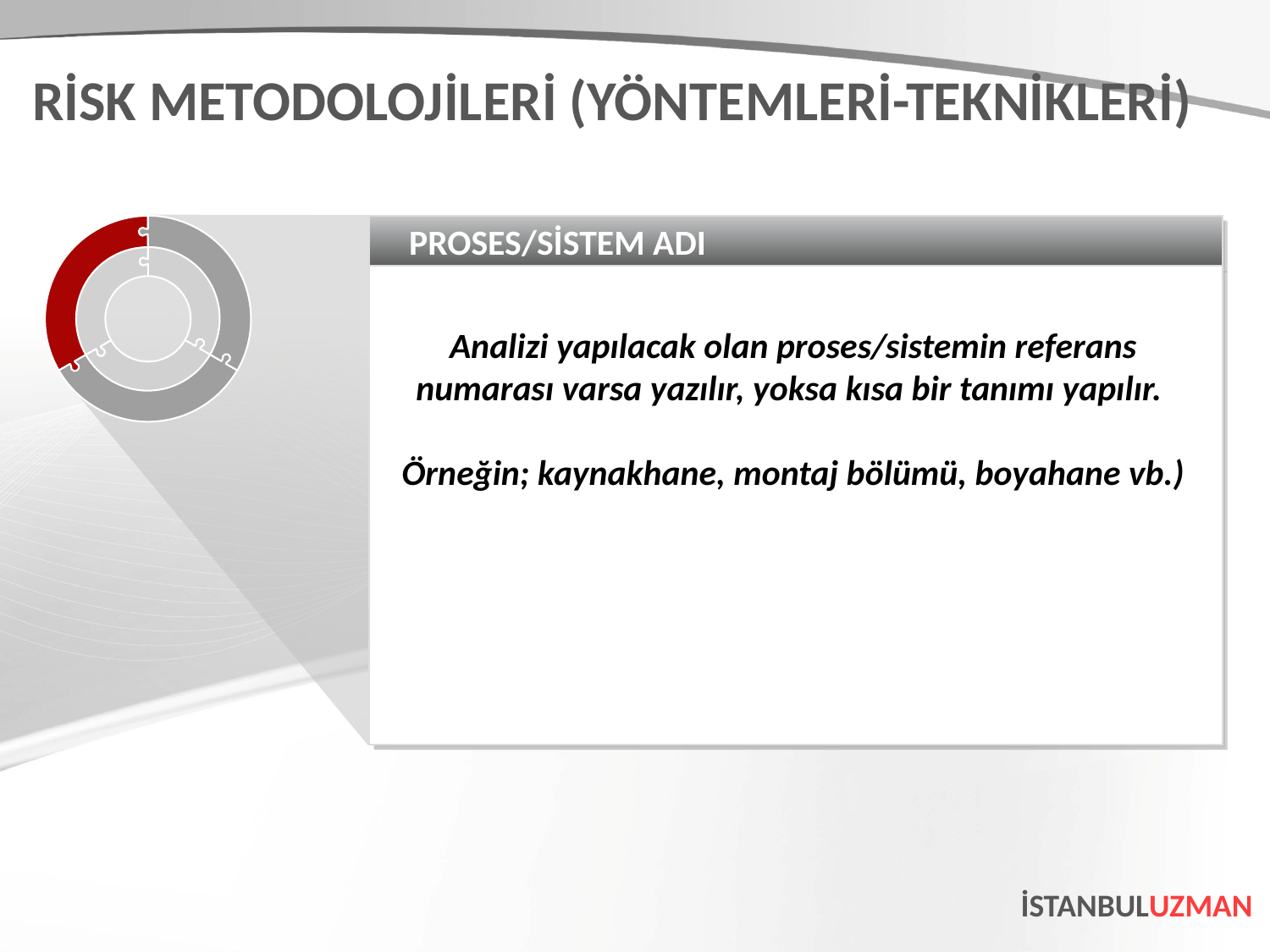

RİSK METODOLOJİLERİ (YÖNTEMLERİ-TEKNİKLERİ)

PROSES/SİSTEM ADI

Analizi yapılacak olan proses/sistemin referans numarası varsa yazılır, yoksa kısa bir tanımı yapılır.

Örneğin; kaynakhane, montaj bölümü, boyahane vb.)
İSTANBULUZMAN